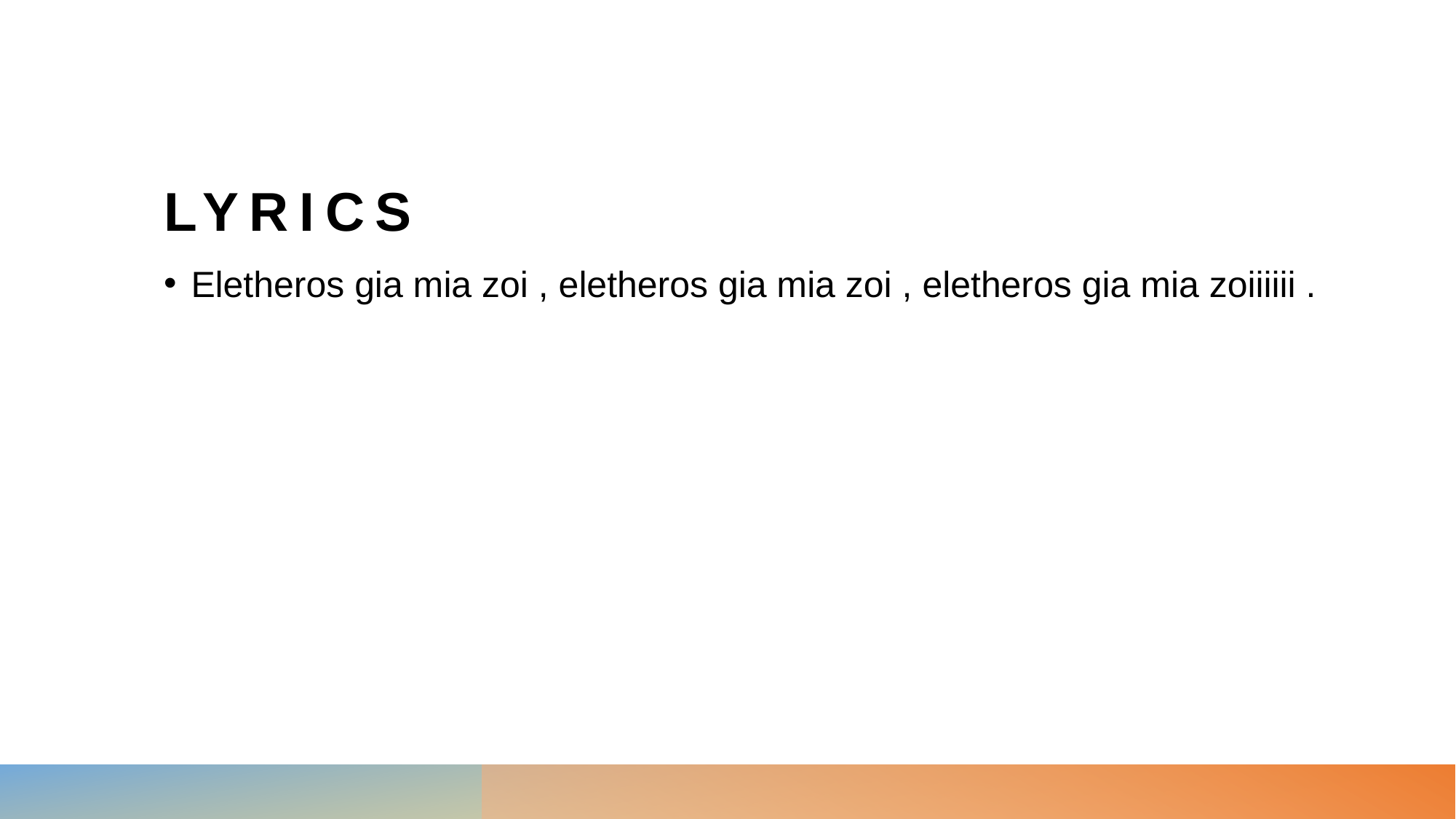

# lyrics
Eletheros gia mia zoi , eletheros gia mia zoi , eletheros gia mia zoiiiiii .